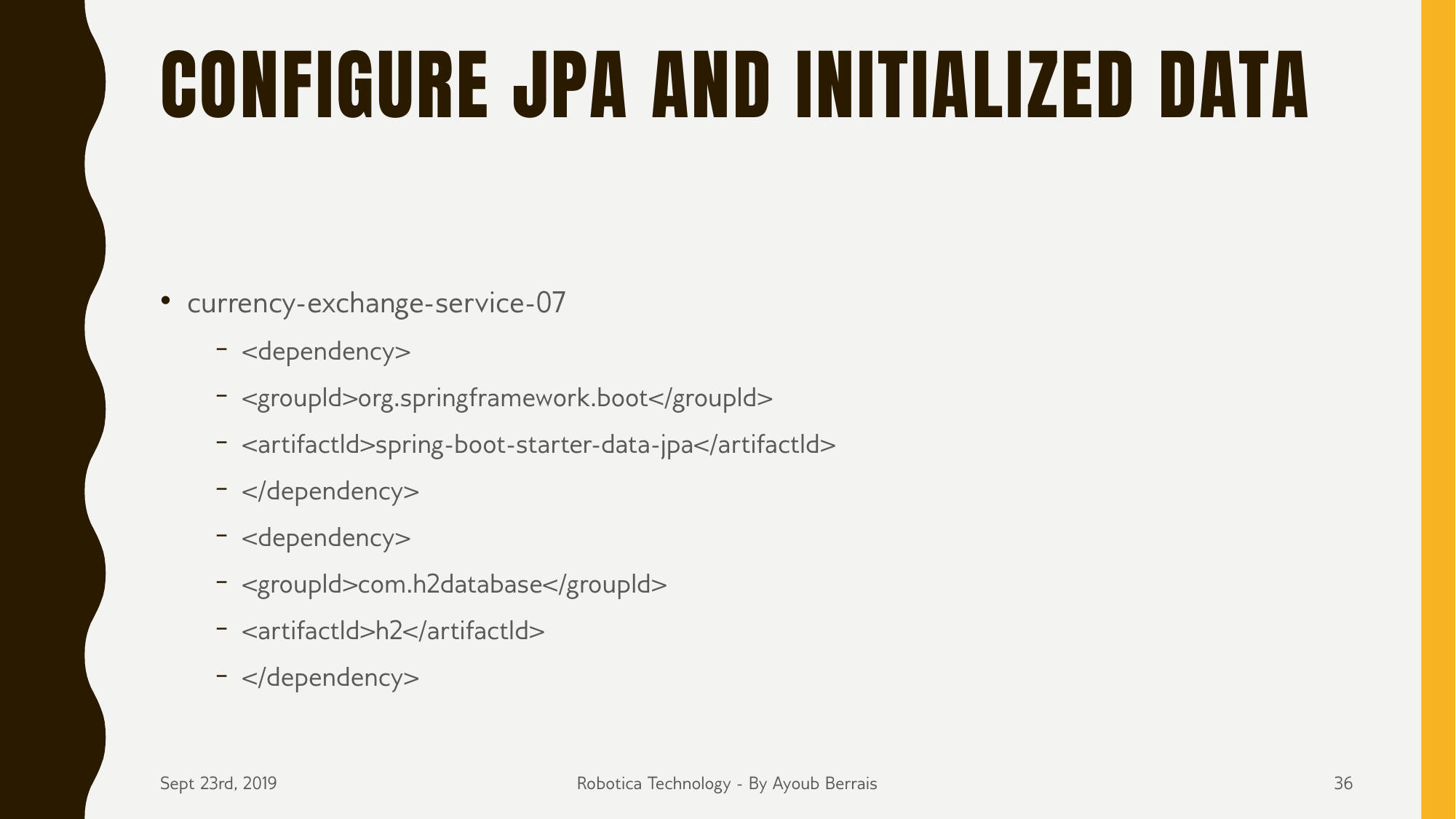

# Configure JPA and Initialized Data
currency-exchange-service-07
<dependency>
<groupId>org.springframework.boot</groupId>
<artifactId>spring-boot-starter-data-jpa</artifactId>
</dependency>
<dependency>
<groupId>com.h2database</groupId>
<artifactId>h2</artifactId>
</dependency>
Sept 23rd, 2019
Robotica Technology - By Ayoub Berrais
36